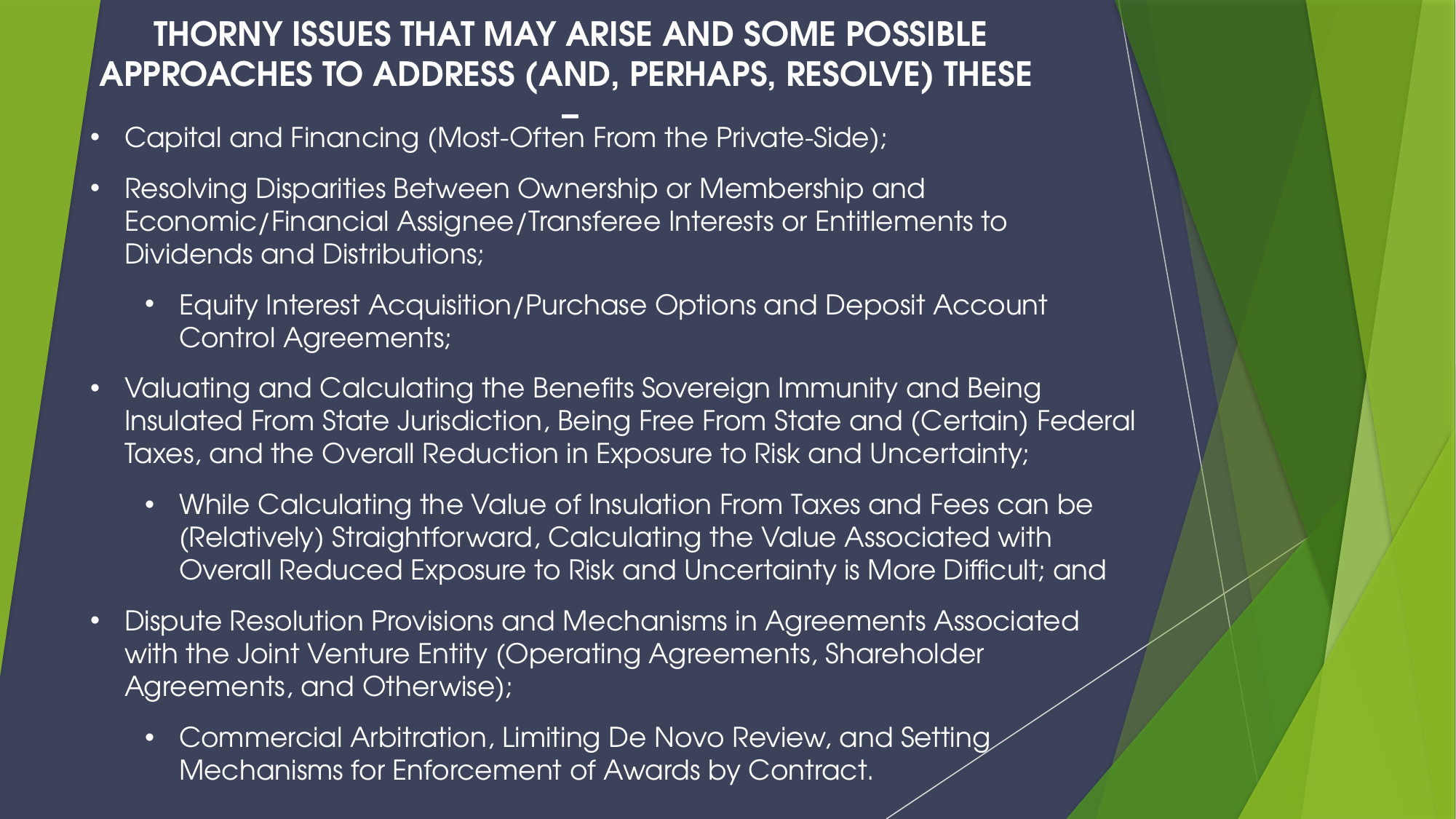

Thorny Issues That May Arise and Some Possible Approaches to Address (and, Perhaps, Resolve) These  –
Capital and Financing (Most-Often From the Private-Side);

Resolving Disparities Between Ownership or Membership and Economic/Financial Assignee/Transferee Interests or Entitlements to Dividends and Distributions;

Equity Interest Acquisition/Purchase Options and Deposit Account Control Agreements;

Valuating and Calculating the Benefits Sovereign Immunity and Being Insulated From State Jurisdiction, Being Free From State and (Certain) Federal Taxes, and the Overall Reduction in Exposure to Risk and Uncertainty;

While Calculating the Value of Insulation From Taxes and Fees can be (Relatively) Straightforward, Calculating the Value Associated with Overall Reduced Exposure to Risk and Uncertainty is More Difficult; and

Dispute Resolution Provisions and Mechanisms in Agreements Associated with the Joint Venture Entity (Operating Agreements, Shareholder Agreements, and Otherwise);

Commercial Arbitration, Limiting De Novo Review, and Setting Mechanisms for Enforcement of Awards by Contract.